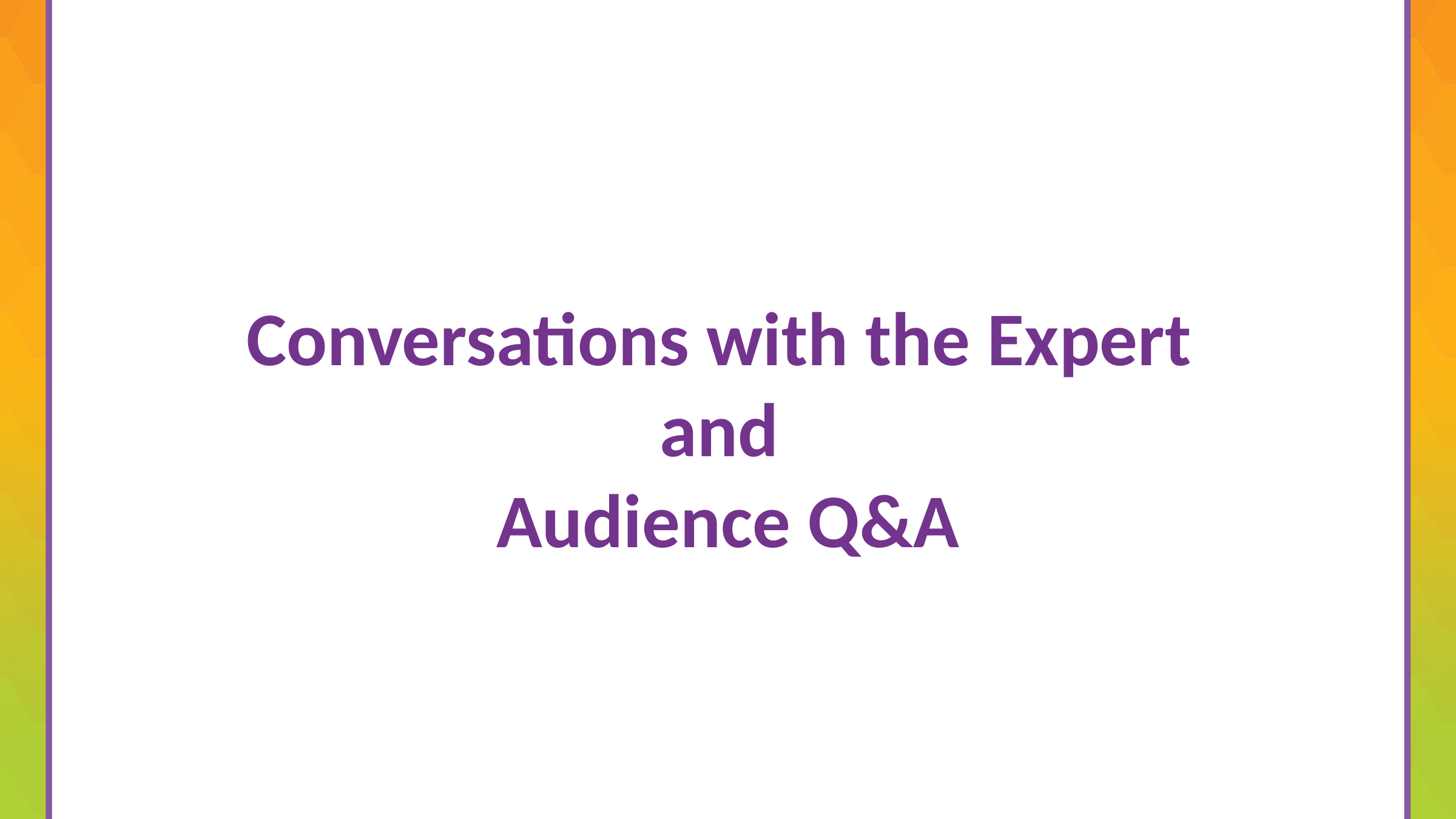

# Conversations with the Expert and Audience Q&A